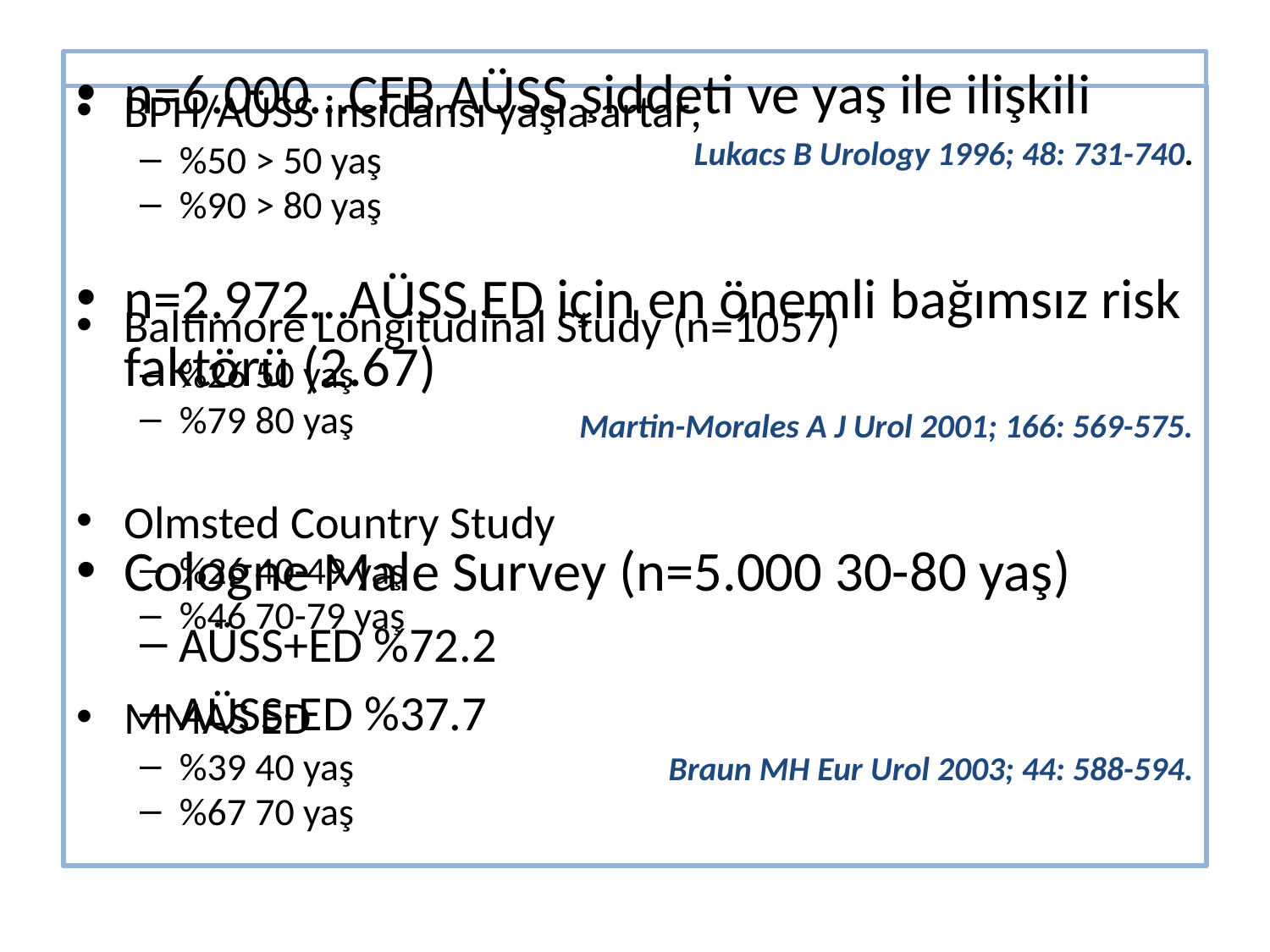

n=6.000…CFB AÜSS şiddeti ve yaş ile ilişkili
Lukacs B Urology 1996; 48: 731-740.

n=2.972…AÜSS ED için en önemli bağımsız risk faktörü (2.67)
Martin-Morales A J Urol 2001; 166: 569-575.

Cologne Male Survey (n=5.000 30-80 yaş)
AÜSS+ED %72.2
AÜSS-ED %37.7
Braun MH Eur Urol 2003; 44: 588-594.
BPH/AÜSS insidansı yaşla artar;
%50 > 50 yaş
%90 > 80 yaş

Baltimore Longitudinal Study (n=1057)
%26 50 yaş
%79 80 yaş

Olmsted Country Study
%26 40-49 yaş
%46 70-79 yaş

MMAS ED
%39 40 yaş
%67 70 yaş